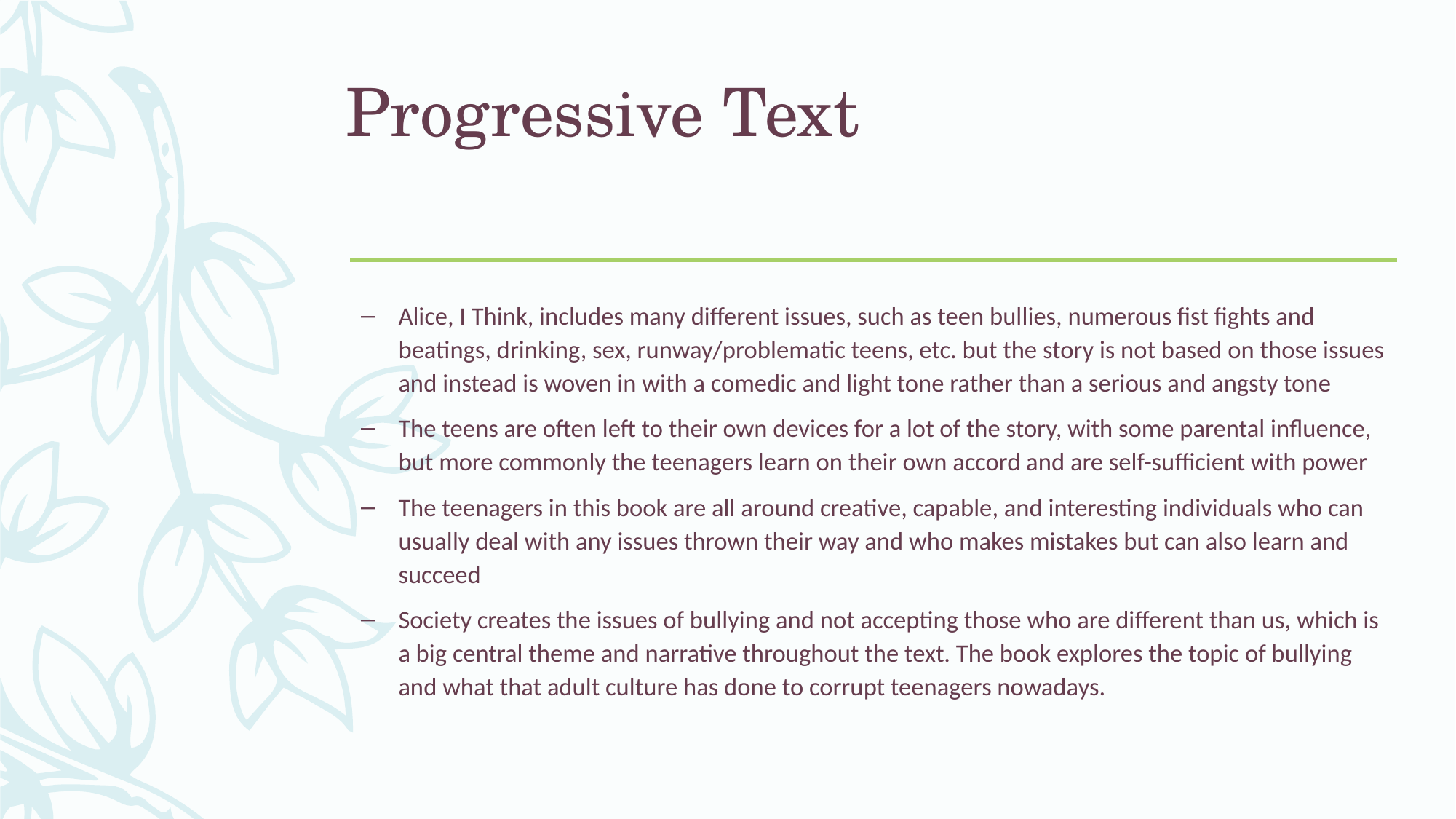

# Progressive Text
Alice, I Think, includes many different issues, such as teen bullies, numerous fist fights and beatings, drinking, sex, runway/problematic teens, etc. but the story is not based on those issues and instead is woven in with a comedic and light tone rather than a serious and angsty tone
The teens are often left to their own devices for a lot of the story, with some parental influence, but more commonly the teenagers learn on their own accord and are self-sufficient with power
The teenagers in this book are all around creative, capable, and interesting individuals who can usually deal with any issues thrown their way and who makes mistakes but can also learn and succeed
Society creates the issues of bullying and not accepting those who are different than us, which is a big central theme and narrative throughout the text. The book explores the topic of bullying and what that adult culture has done to corrupt teenagers nowadays.